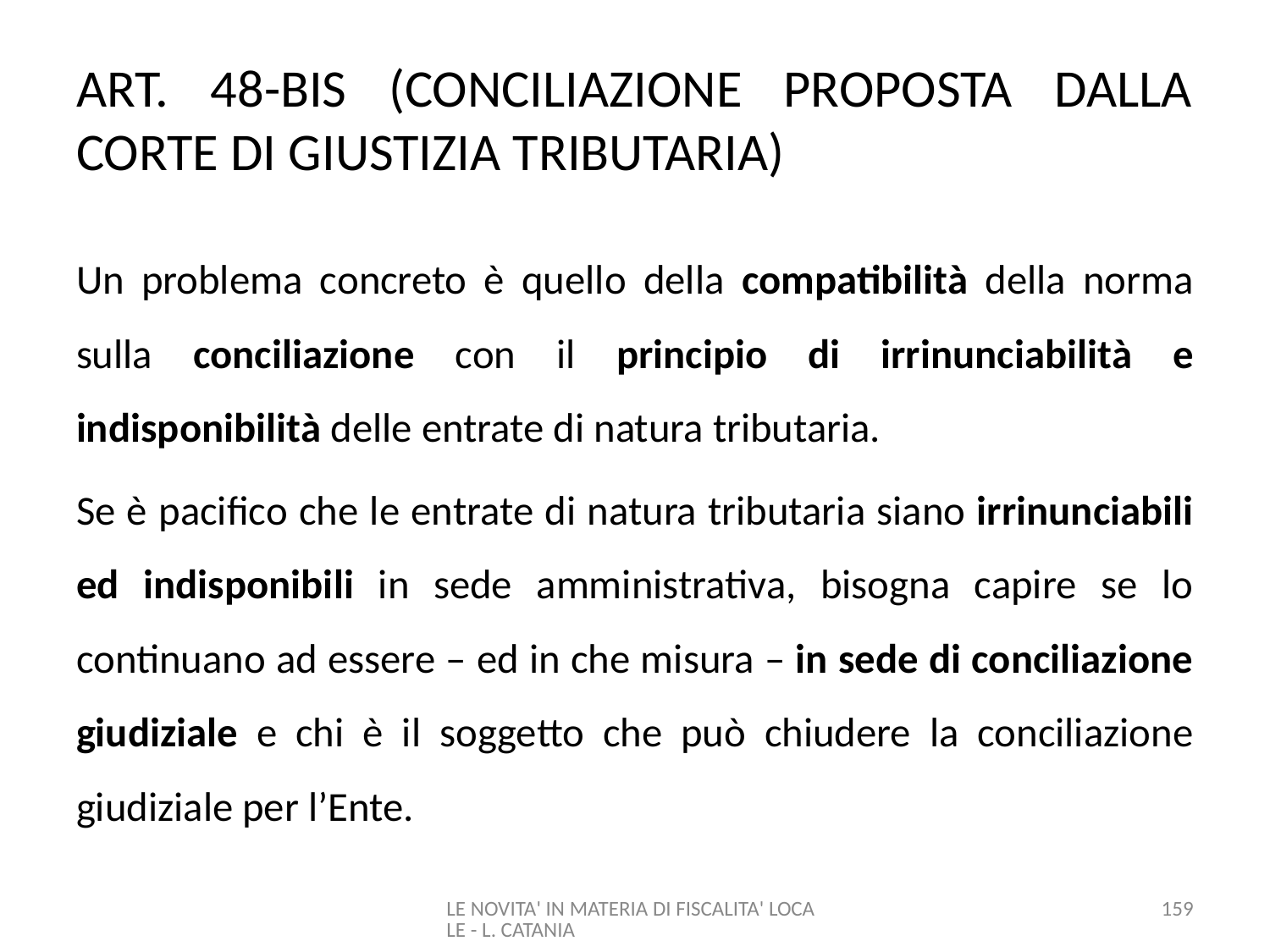

# ART. 48-BIS (CONCILIAZIONE PROPOSTA DALLA CORTE DI GIUSTIZIA TRIBUTARIA)
Un problema concreto è quello della compatibilità della norma sulla conciliazione con il principio di irrinunciabilità e indisponibilità delle entrate di natura tributaria.
Se è pacifico che le entrate di natura tributaria siano irrinunciabili ed indisponibili in sede amministrativa, bisogna capire se lo continuano ad essere – ed in che misura – in sede di conciliazione giudiziale e chi è il soggetto che può chiudere la conciliazione giudiziale per l’Ente.
LE NOVITA' IN MATERIA DI FISCALITA' LOCALE - L. CATANIA
159